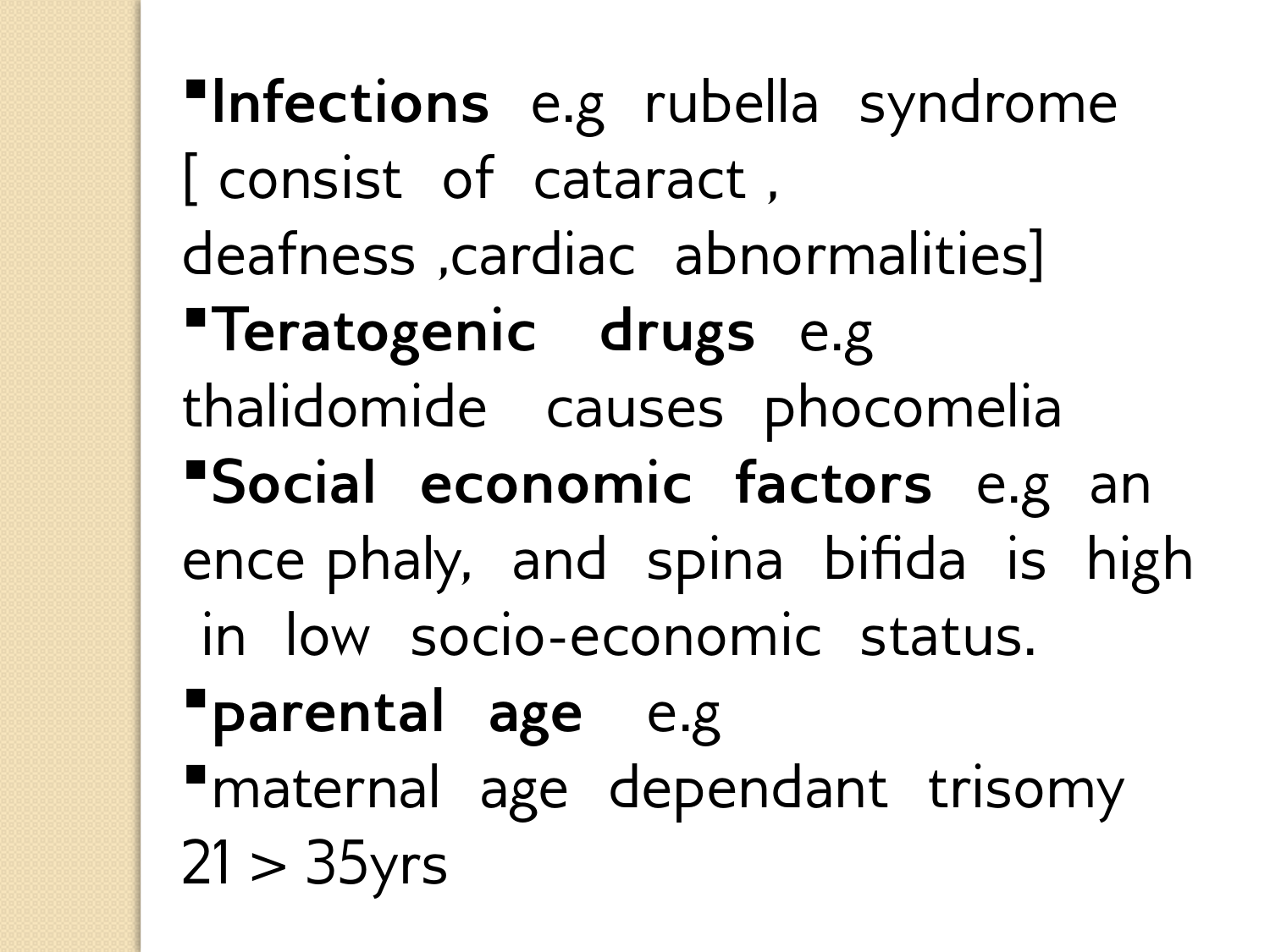

Infections  e.g  rubella  syndrome [ consist  of  cataract , deafness ,cardiac  abnormalities]
Teratogenic   drugs  e.g  thalidomide   causes  phocomelia
Social  economic  factors  e.g  an  ence phaly,  and  spina  bifida  is  high  in  low  socio-economic  status.
parental  age   e.g
maternal  age  dependant  trisomy  21 > 35yrs